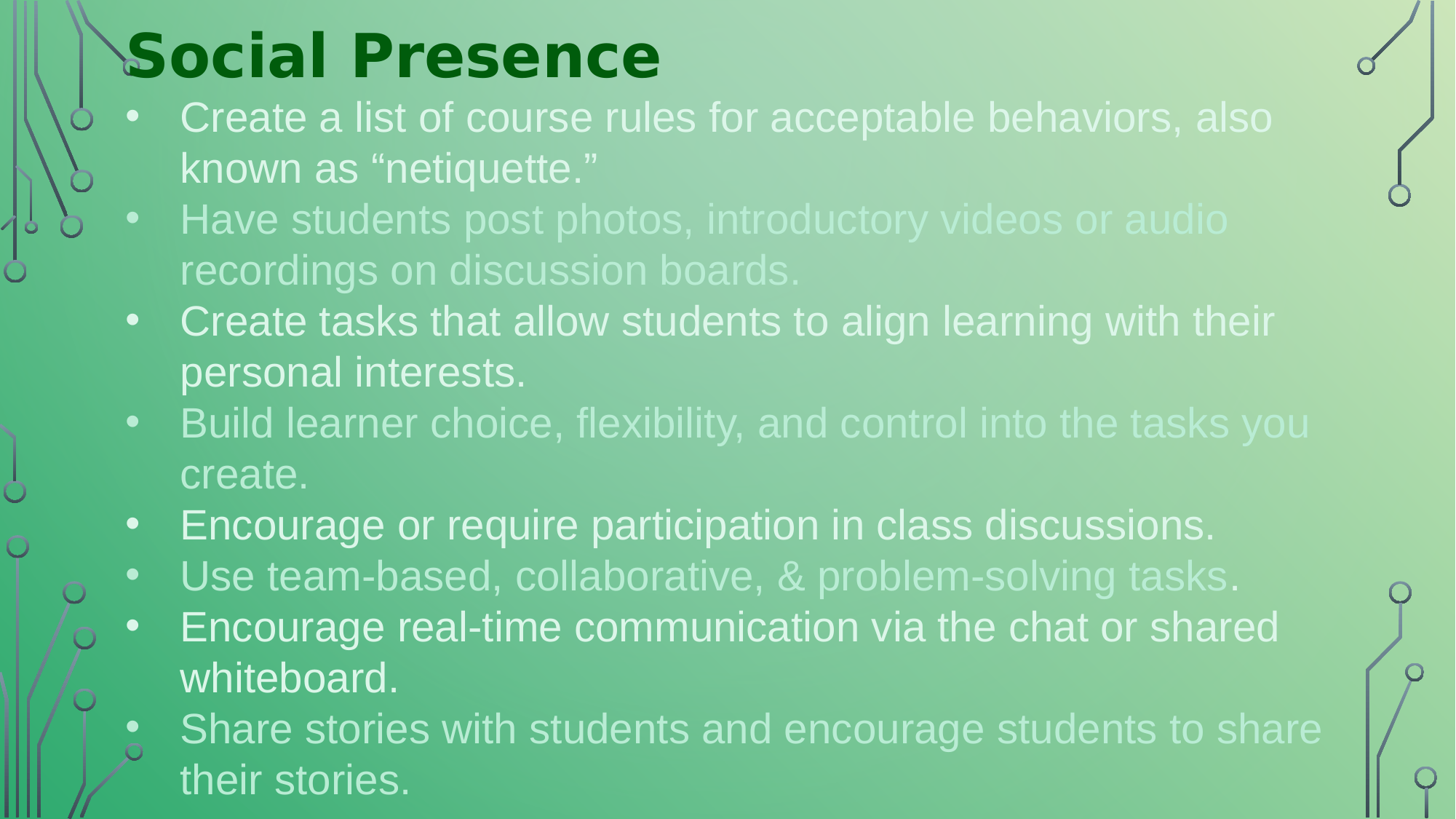

Social Presence
Create a list of course rules for acceptable behaviors, also known as “netiquette.”
Have students post photos, introductory videos or audio recordings on discussion boards.
Create tasks that allow students to align learning with their personal interests.
Build learner choice, flexibility, and control into the tasks you create.
Encourage or require participation in class discussions.
Use team-based, collaborative, & problem-solving tasks.
Encourage real-time communication via the chat or shared whiteboard.
Share stories with students and encourage students to share their stories.